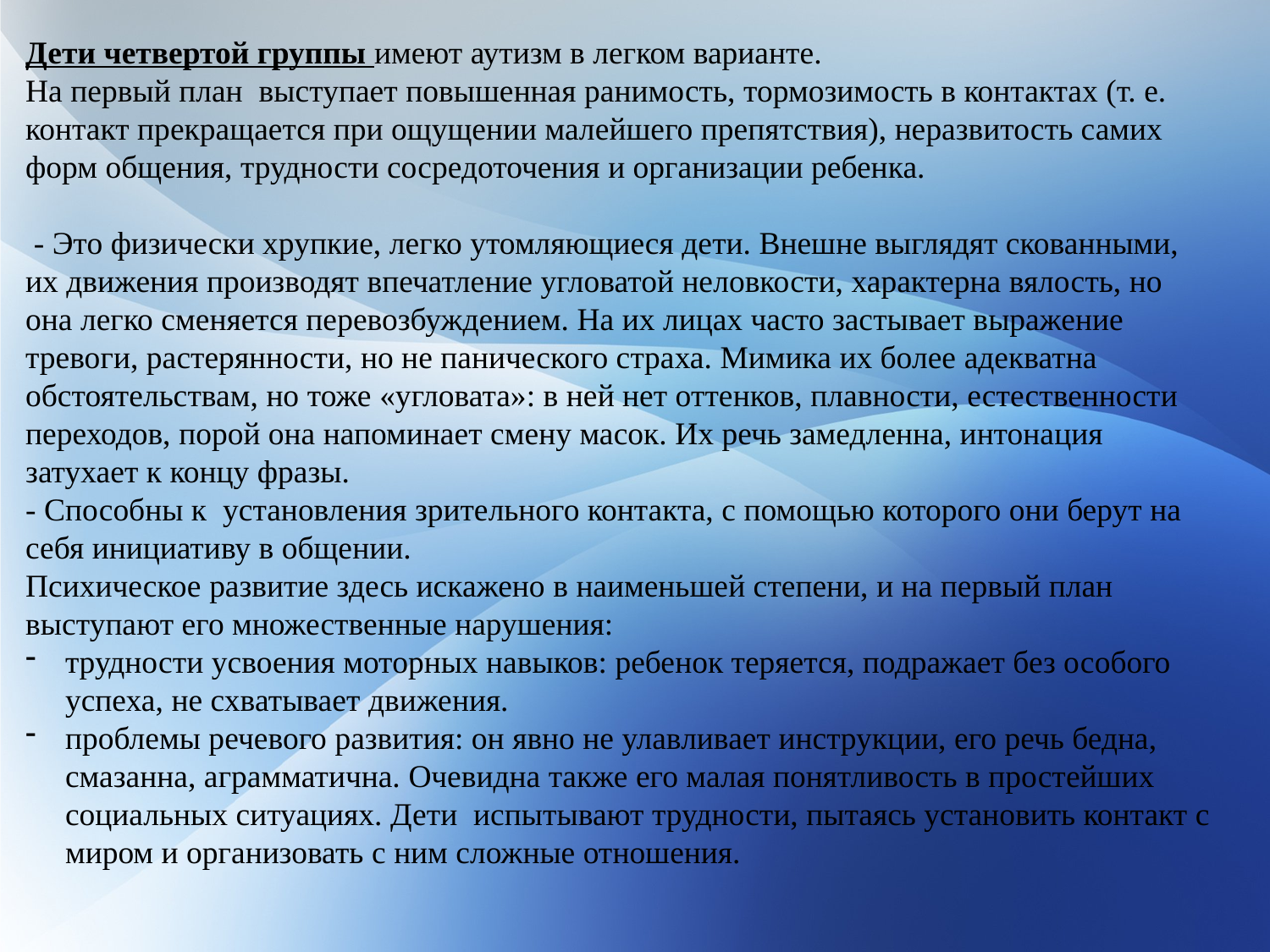

Дети четвертой группы имеют аутизм в легком варианте.
На первый план  выступает повышенная ранимость, тормозимость в контактах (т. е. контакт прекращается при ощущении малейшего препятствия), неразвитость самих форм общения, трудности сосредоточения и организации ребенка.

 - Это физически хрупкие, легко утомляющиеся дети. Внешне выглядят скованными,  их движения производят впечатление угловатой неловкости, характерна вялость, но она легко сменяется перевозбуждением. На их лицах часто застывает выражение тревоги, растерянности, но не панического страха. Мимика их более адекватна обстоятельствам, но тоже «угловата»: в ней нет оттенков, плавности, естественности переходов, порой она напоминает смену масок. Их речь замедленна, интонация затухает к концу фразы.
- Способны к  установления зрительного контакта, с помощью которого они берут на себя инициативу в общении.
Психическое развитие здесь искажено в наименьшей степени, и на первый план выступают его множественные нарушения:
трудности усвоения моторных навыков: ребенок теряется, подражает без особого успеха, не схватывает движения.
проблемы речевого развития: он явно не улавливает инструкции, его речь бедна, смазанна, аграмматична. Очевидна также его малая понятливость в простейших социальных ситуациях. Дети  испытывают трудности, пытаясь установить контакт с миром и организовать с ним сложные отношения.